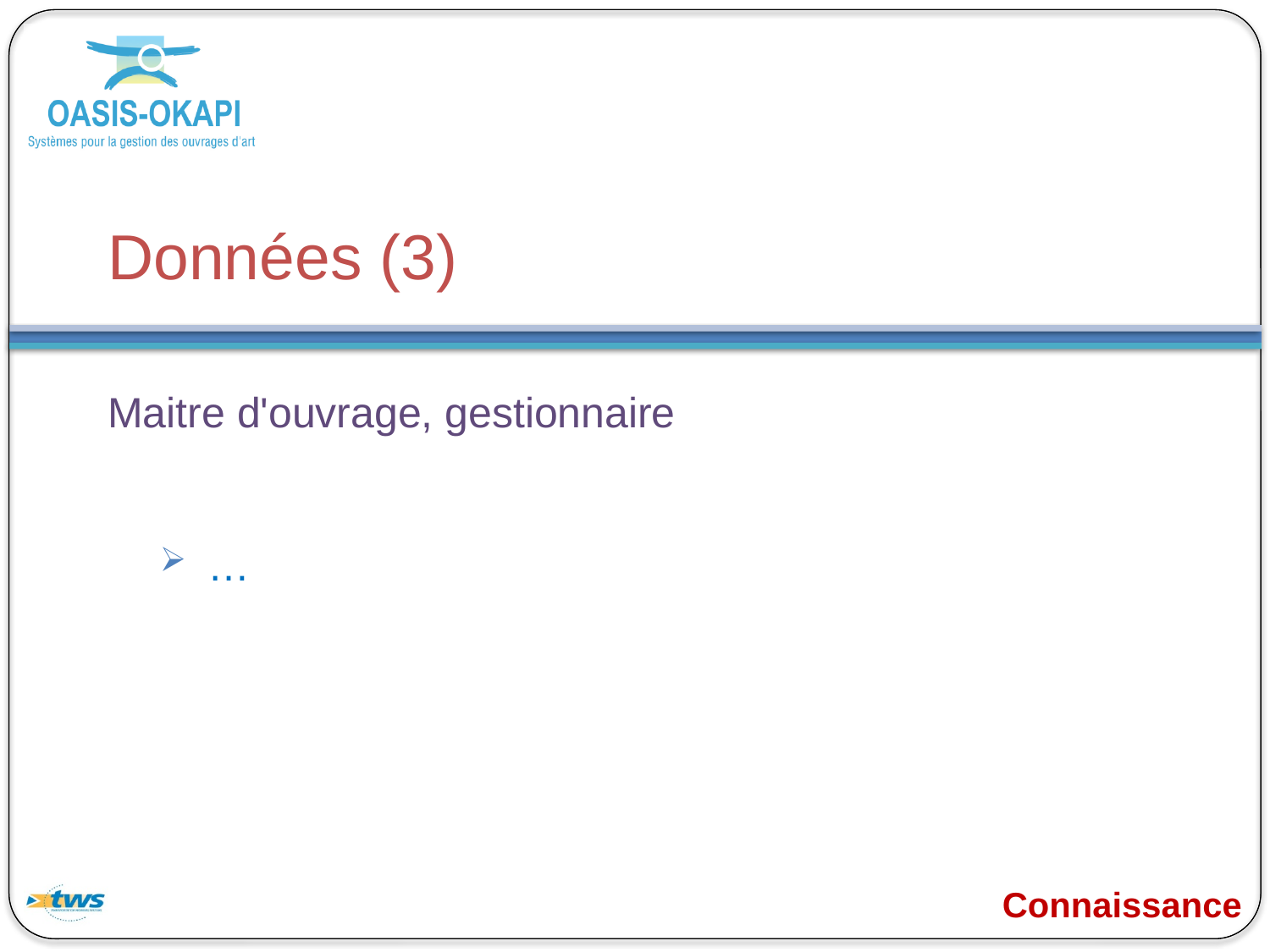

# Données (3)
Maitre d'ouvrage, gestionnaire
…
Connaissance